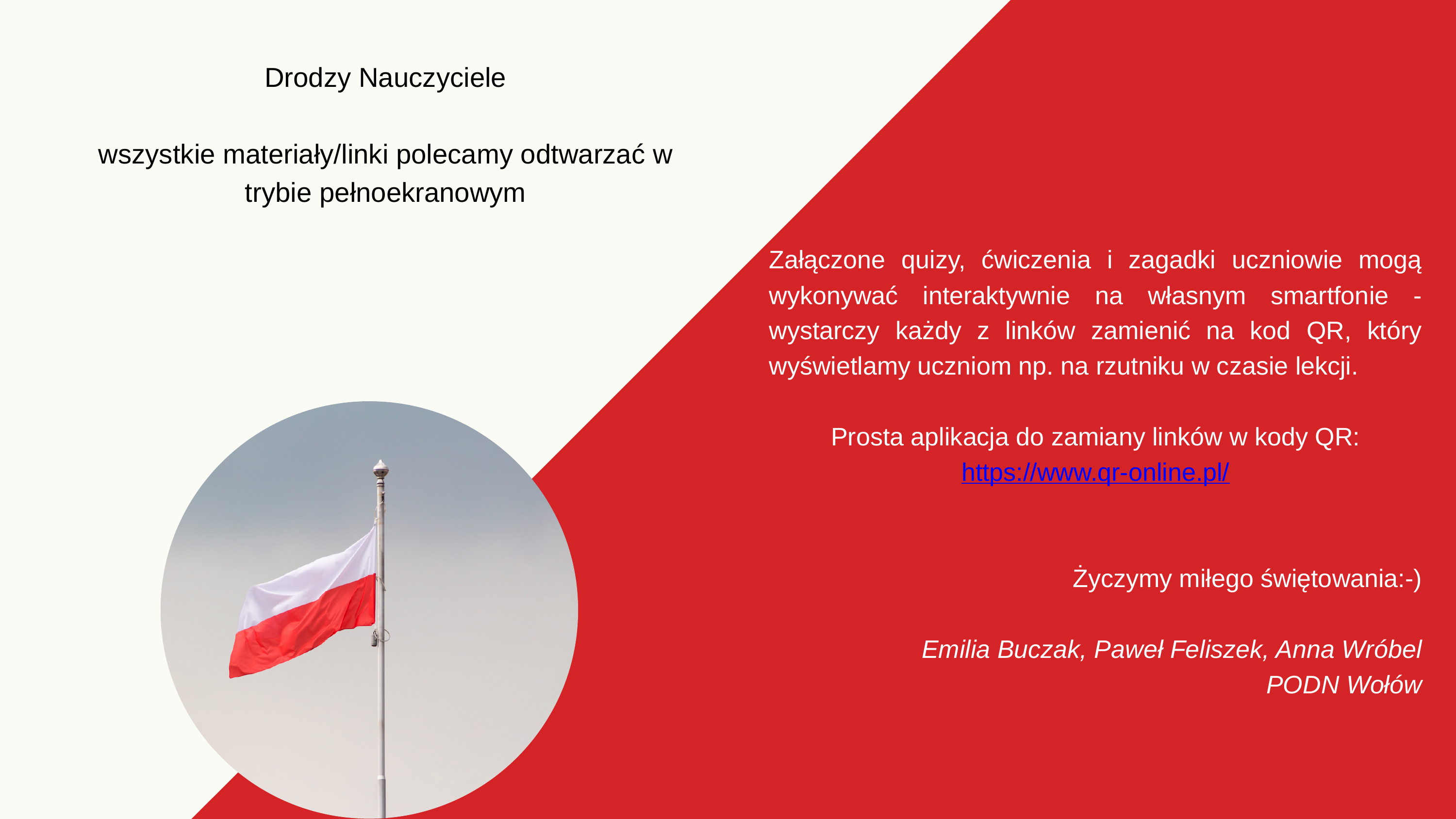

Drodzy Nauczyciele

wszystkie materiały/linki polecamy odtwarzać w trybie pełnoekranowym

Załączone quizy, ćwiczenia i zagadki uczniowie mogą wykonywać interaktywnie na własnym smartfonie - wystarczy każdy z linków zamienić na kod QR, który wyświetlamy uczniom np. na rzutniku w czasie lekcji.

Prosta aplikacja do zamiany linków w kody QR:
https://www.qr-online.pl/

Życzymy miłego świętowania:-)

Emilia Buczak, Paweł Feliszek, Anna Wróbel
PODN Wołów